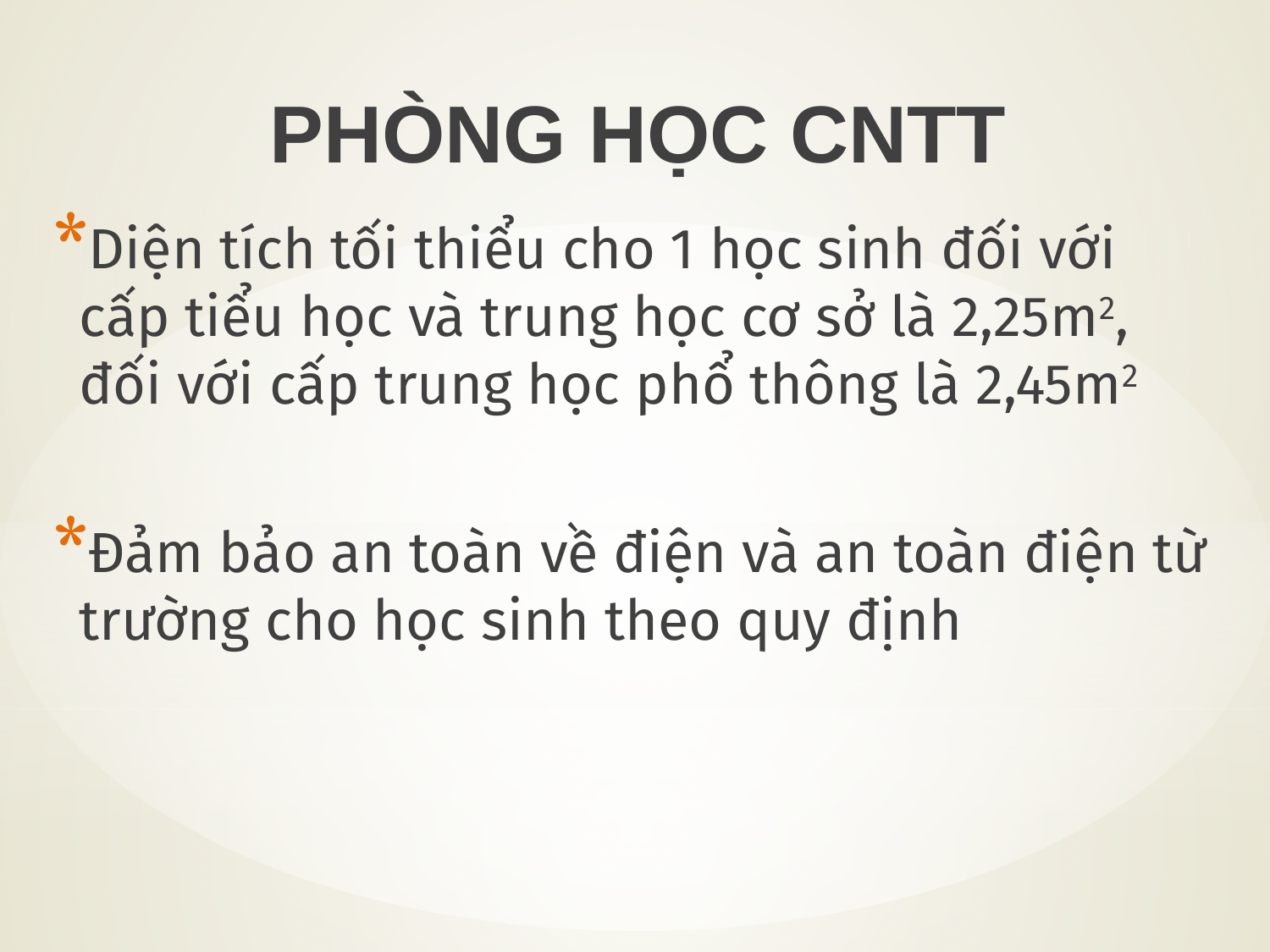

PHÒNG HỌC CNTT
Diện tích tối thiểu cho 1 học sinh đối với cấp tiểu học và trung học cơ sở là 2,25m2, đối với cấp trung học phổ thông là 2,45m2

Đảm bảo an toàn về điện và an toàn điện từ trường cho học sinh theo quy định